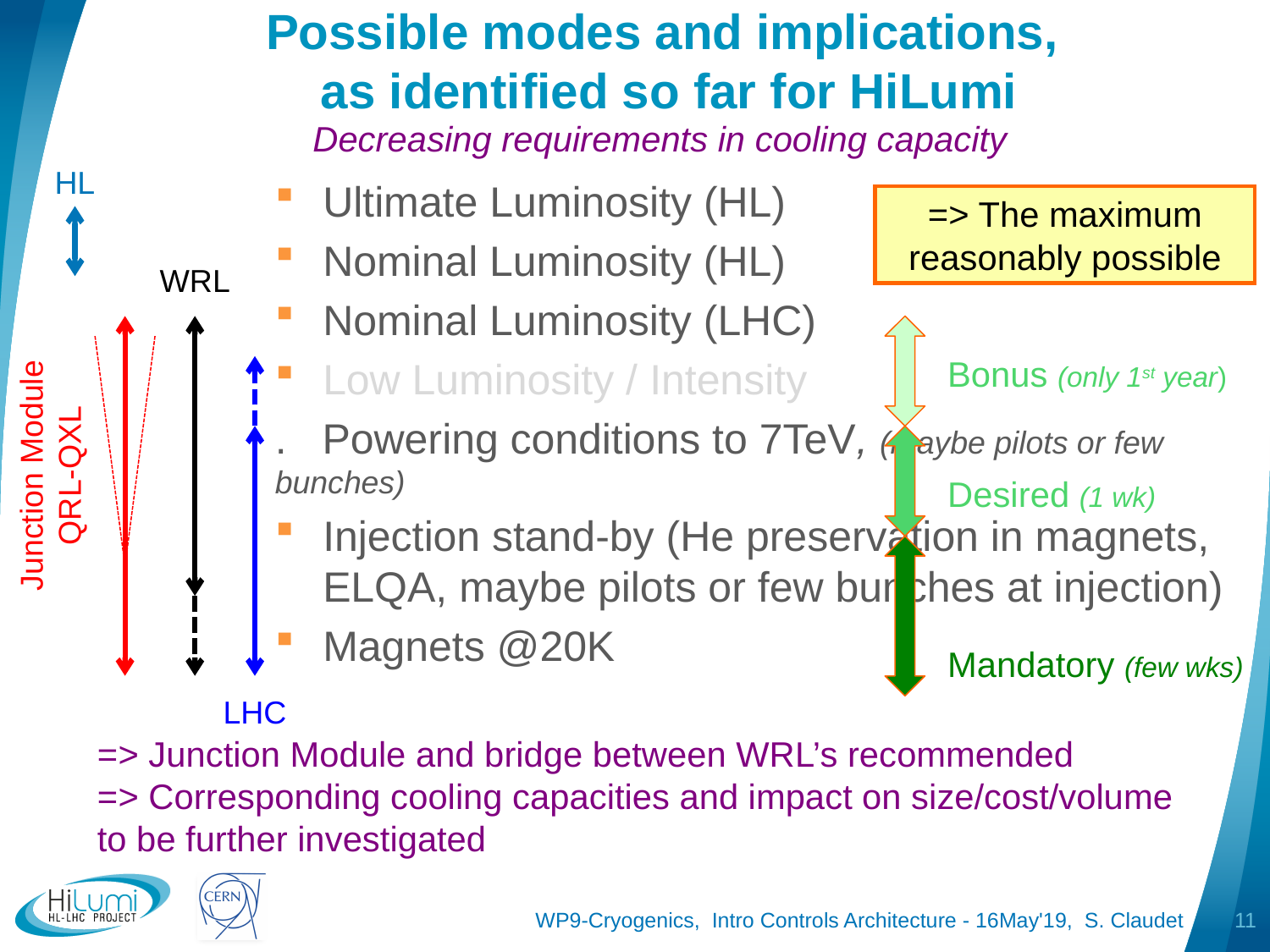

# Possible modes and implications, as identified so far for HiLumi
Decreasing requirements in cooling capacity
HL
Ultimate Luminosity (HL)
Nominal Luminosity (HL)
Nominal Luminosity (LHC)
Low Luminosity / Intensity
.   Powering conditions to 7TeV, (maybe pilots or few bunches)
Injection stand-by (He preservation in magnets, ELQA, maybe pilots or few bunches at injection)
Magnets @20K
=> The maximum reasonably possible
WRL
Junction Module QRL-QXL

Bonus (only 1st year)

Desired (1 wk)

Mandatory (few wks)
LHC
=> Junction Module and bridge between WRL’s recommended
=> Corresponding cooling capacities and impact on size/cost/volume to be further investigated
WP9-Cryogenics,  Intro Controls Architecture - 16May'19,  S. Claudet
11